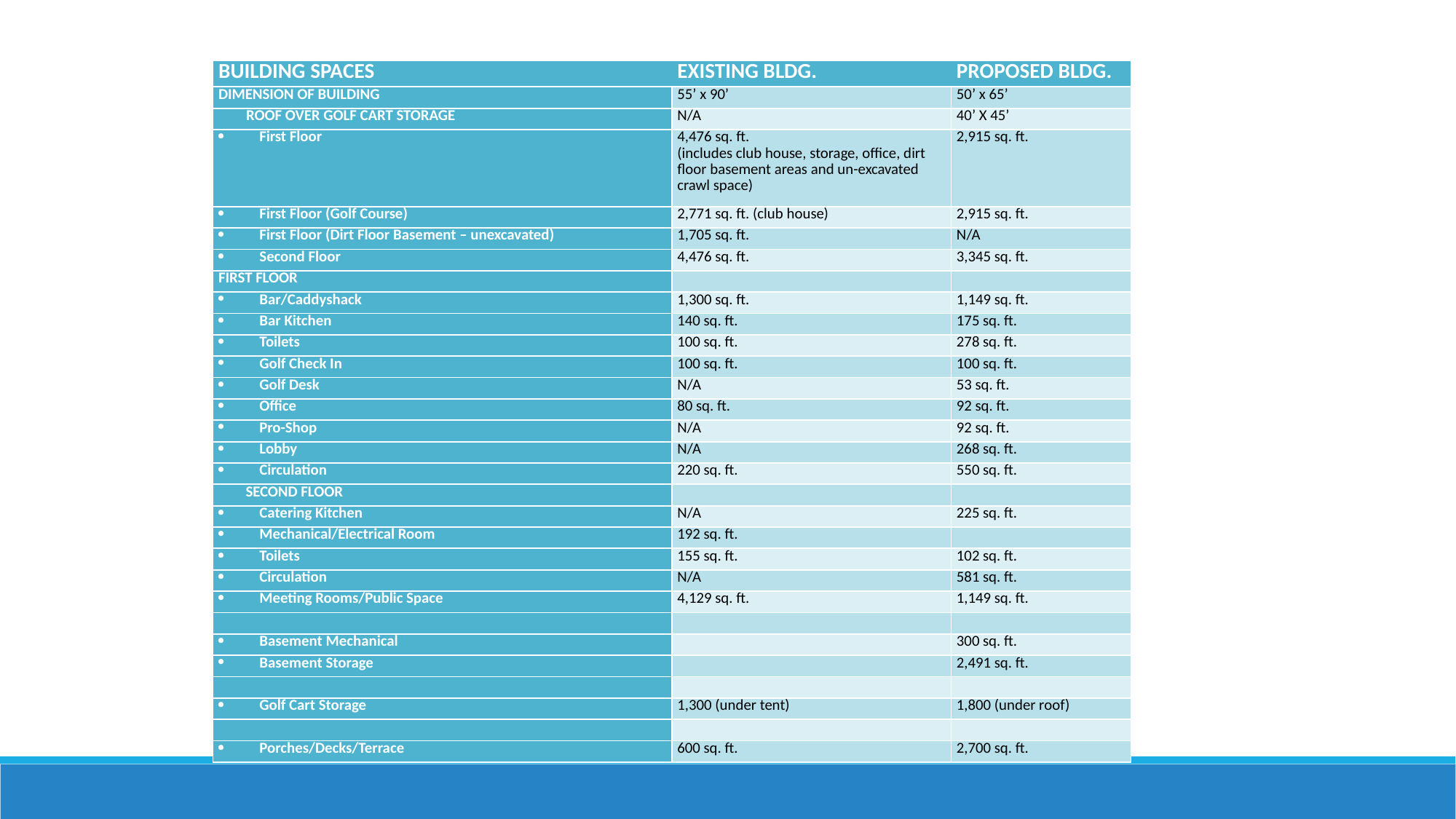

| BUILDING SPACES | EXISTING BLDG. | PROPOSED BLDG. |
| --- | --- | --- |
| DIMENSION OF BUILDING | 55’ x 90’ | 50’ x 65’ |
| ROOF OVER GOLF CART STORAGE | N/A | 40’ X 45’ |
| First Floor | 4,476 sq. ft. (includes club house, storage, office, dirt floor basement areas and un-excavated crawl space) | 2,915 sq. ft. |
| First Floor (Golf Course) | 2,771 sq. ft. (club house) | 2,915 sq. ft. |
| First Floor (Dirt Floor Basement – unexcavated) | 1,705 sq. ft. | N/A |
| Second Floor | 4,476 sq. ft. | 3,345 sq. ft. |
| FIRST FLOOR |  |  |
| Bar/Caddyshack | 1,300 sq. ft. | 1,149 sq. ft. |
| Bar Kitchen | 140 sq. ft. | 175 sq. ft. |
| Toilets | 100 sq. ft. | 278 sq. ft. |
| Golf Check In | 100 sq. ft. | 100 sq. ft. |
| Golf Desk | N/A | 53 sq. ft. |
| Office | 80 sq. ft. | 92 sq. ft. |
| Pro-Shop | N/A | 92 sq. ft. |
| Lobby | N/A | 268 sq. ft. |
| Circulation | 220 sq. ft. | 550 sq. ft. |
| SECOND FLOOR |  |  |
| Catering Kitchen | N/A | 225 sq. ft. |
| Mechanical/Electrical Room | 192 sq. ft. |  |
| Toilets | 155 sq. ft. | 102 sq. ft. |
| Circulation | N/A | 581 sq. ft. |
| Meeting Rooms/Public Space | 4,129 sq. ft. | 1,149 sq. ft. |
|  |  |  |
| Basement Mechanical |  | 300 sq. ft. |
| Basement Storage |  | 2,491 sq. ft. |
|  |  |  |
| Golf Cart Storage | 1,300 (under tent) | 1,800 (under roof) |
|  |  |  |
| Porches/Decks/Terrace | 600 sq. ft. | 2,700 sq. ft. |